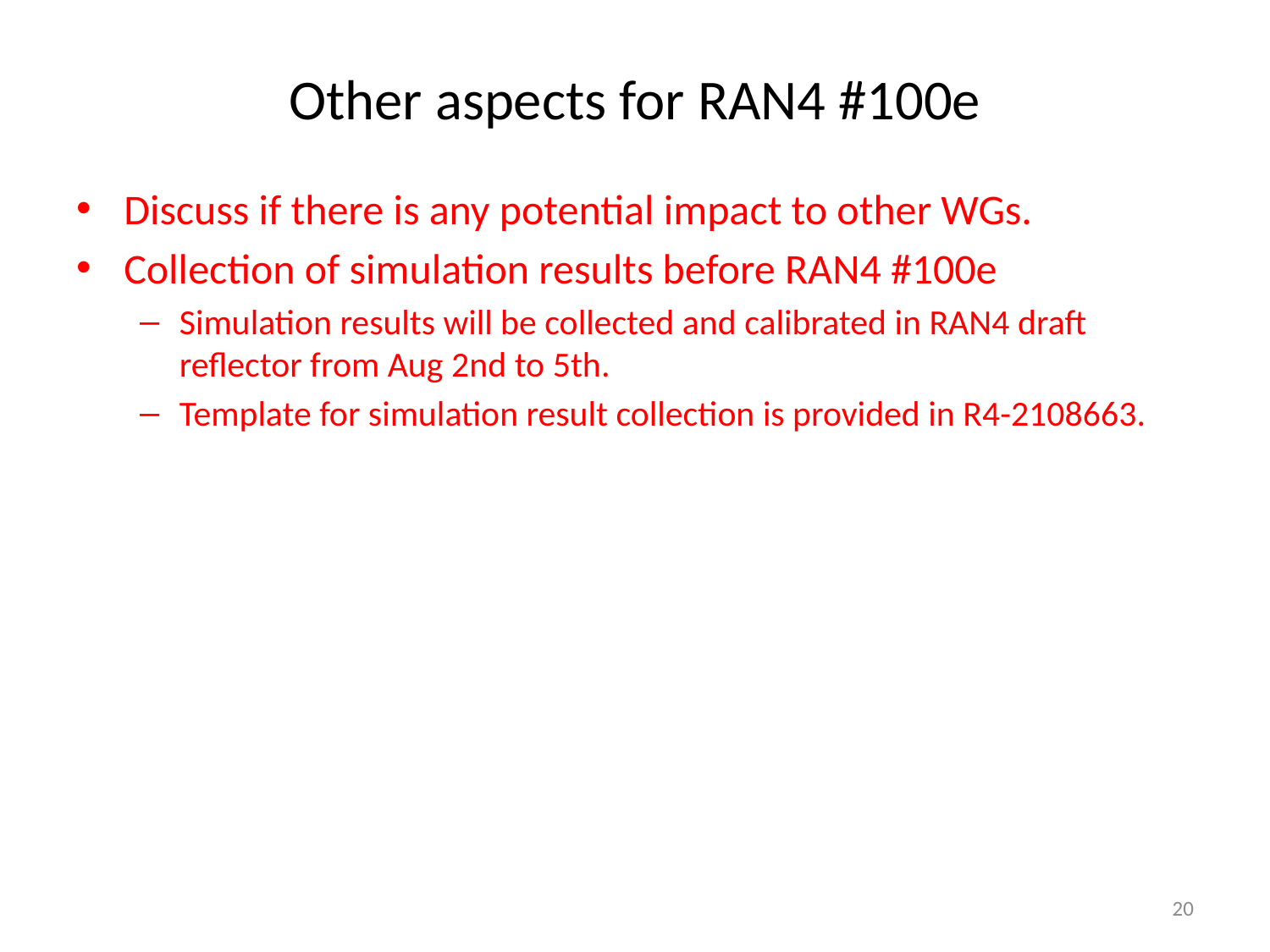

# Other aspects for RAN4 #100e
Discuss if there is any potential impact to other WGs.
Collection of simulation results before RAN4 #100e
Simulation results will be collected and calibrated in RAN4 draft reflector from Aug 2nd to 5th.
Template for simulation result collection is provided in R4-2108663.
20